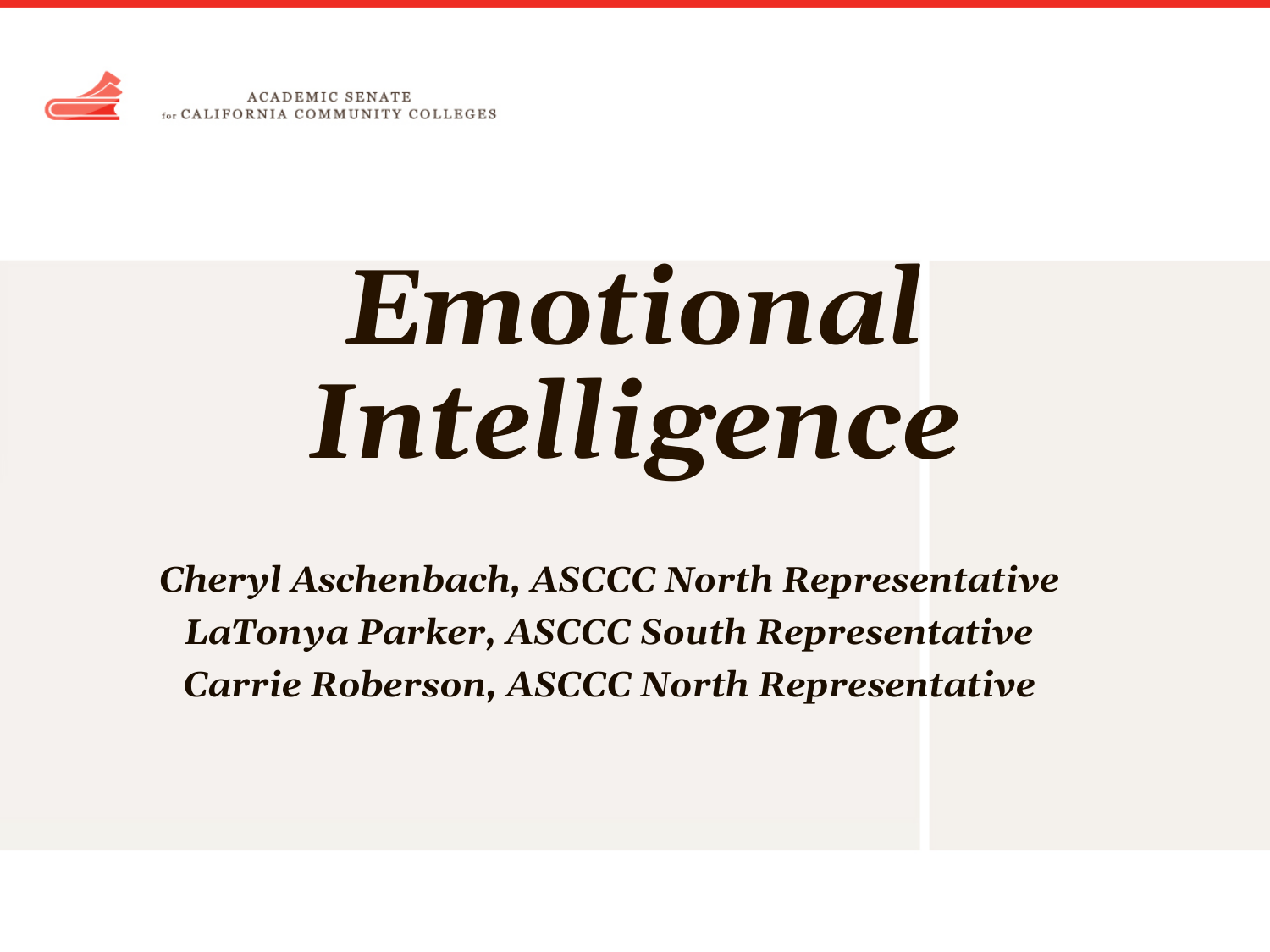

# Emotional Intelligence
Cheryl Aschenbach, ASCCC North Representative
LaTonya Parker, ASCCC South Representative
Carrie Roberson, ASCCC North Representative